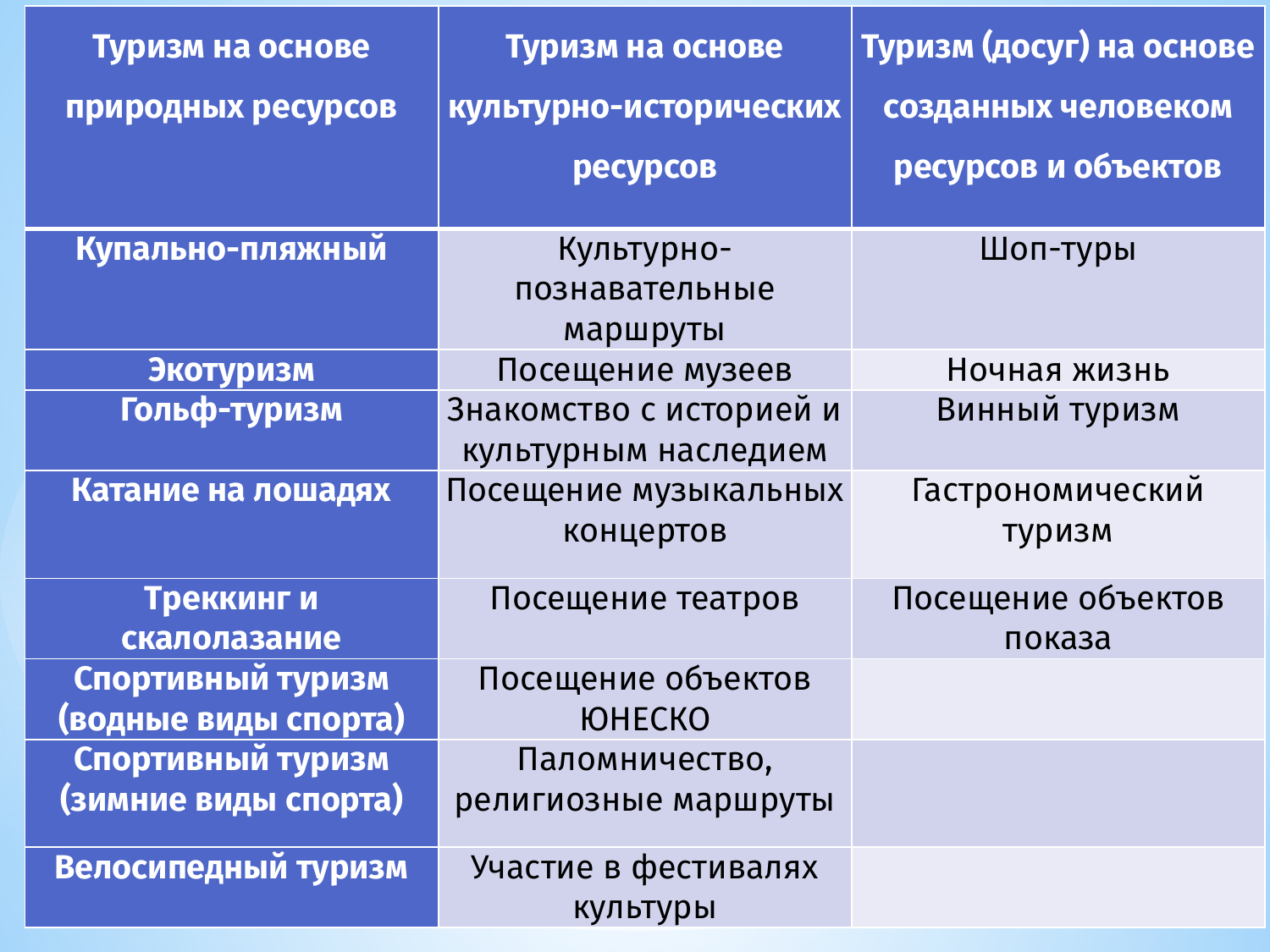

| Туризм на основе природных ресурсов | Туризм на основе культурно-исторических ресурсов | Туризм (досуг) на основе созданных человеком ресурсов и объектов |
| --- | --- | --- |
| Купально-пляжный | Культурно-познавательные маршруты | Шоп-туры |
| Экотуризм | Посещение музеев | Ночная жизнь |
| Гольф-туризм | Знакомство с историей и культурным наследием | Винный туризм |
| Катание на лошадях | Посещение музыкальных концертов | Гастрономический туризм |
| Треккинг и скалолазание | Посещение театров | Посещение объектов показа |
| Спортивный туризм (водные виды спорта) | Посещение объектов ЮНЕСКО |  |
| Спортивный туризм (зимние виды спорта) | Паломничество, религиозные маршруты |  |
| Велосипедный туризм | Участие в фестивалях культуры |  |
#